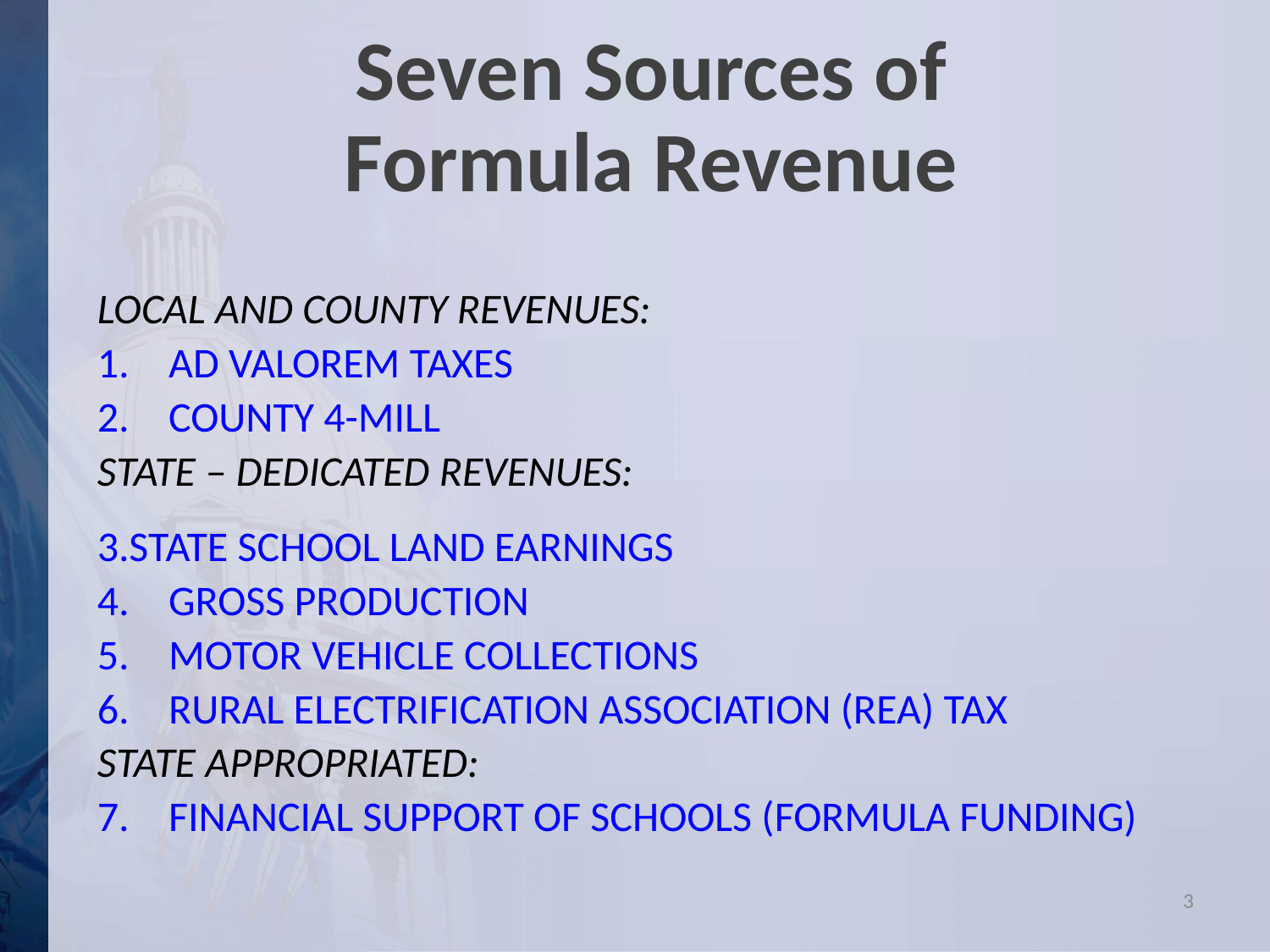

Seven Sources of
Formula Revenue
LOCAL AND COUNTY REVENUES:
AD VALOREM TAXES
COUNTY 4-MILL
STATE – DEDICATED REVENUES:
STATE SCHOOL LAND EARNINGS
GROSS PRODUCTION
MOTOR VEHICLE COLLECTIONS
RURAL ELECTRIFICATION ASSOCIATION (REA) TAX
STATE APPROPRIATED:
FINANCIAL SUPPORT OF SCHOOLS (FORMULA FUNDING)
3